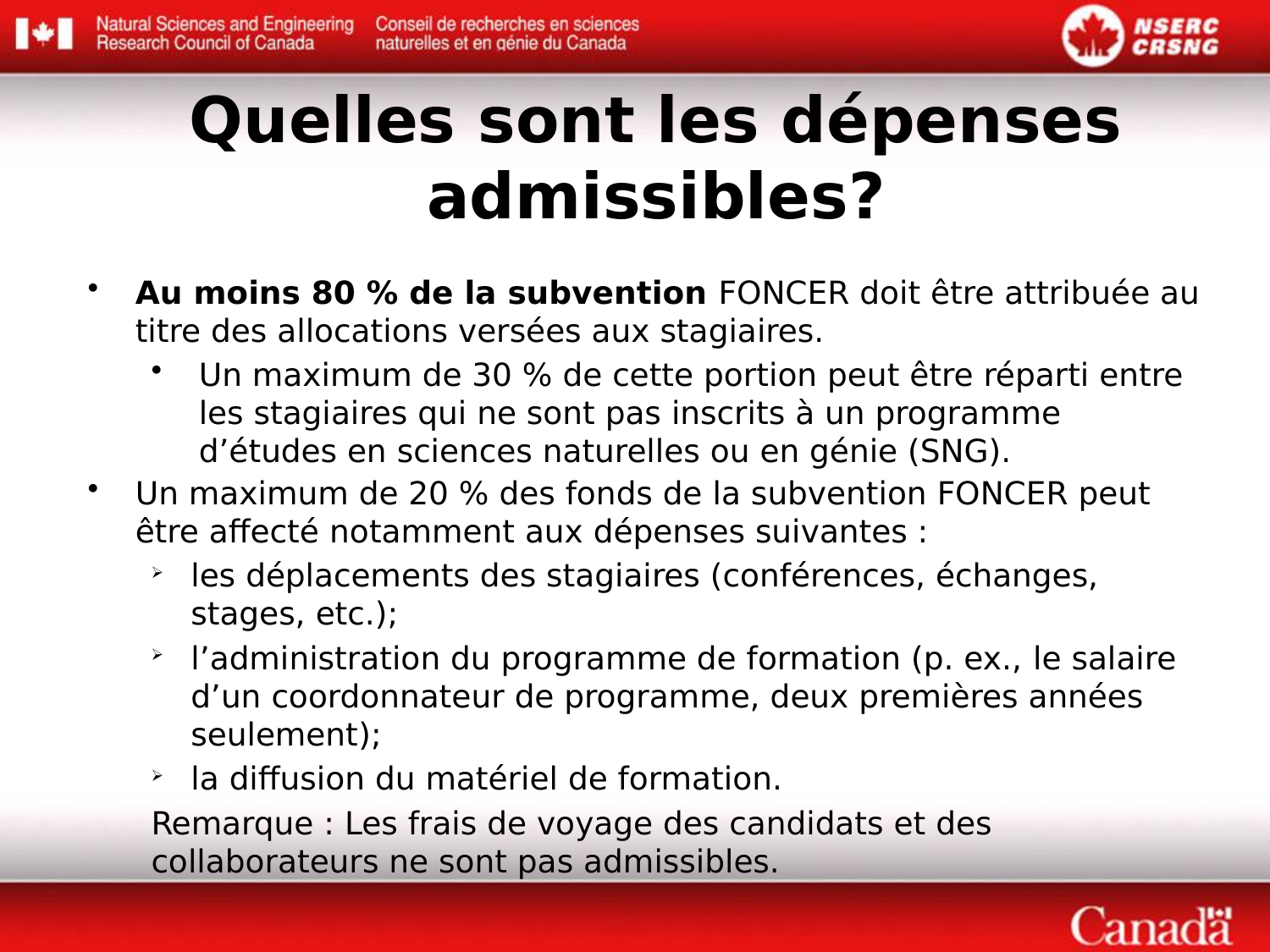

Quelles sont les dépenses admissibles?

Au moins 80 % de la subvention FONCER doit être attribuée au titre des allocations versées aux stagiaires.
Un maximum de 30 % de cette portion peut être réparti entre les stagiaires qui ne sont pas inscrits à un programme d’études en sciences naturelles ou en génie (SNG).
Un maximum de 20 % des fonds de la subvention FONCER peut être affecté notamment aux dépenses suivantes :
les déplacements des stagiaires (conférences, échanges, stages, etc.);
l’administration du programme de formation (p. ex., le salaire d’un coordonnateur de programme, deux premières années seulement);
la diffusion du matériel de formation.
Remarque : Les frais de voyage des candidats et des collaborateurs ne sont pas admissibles.